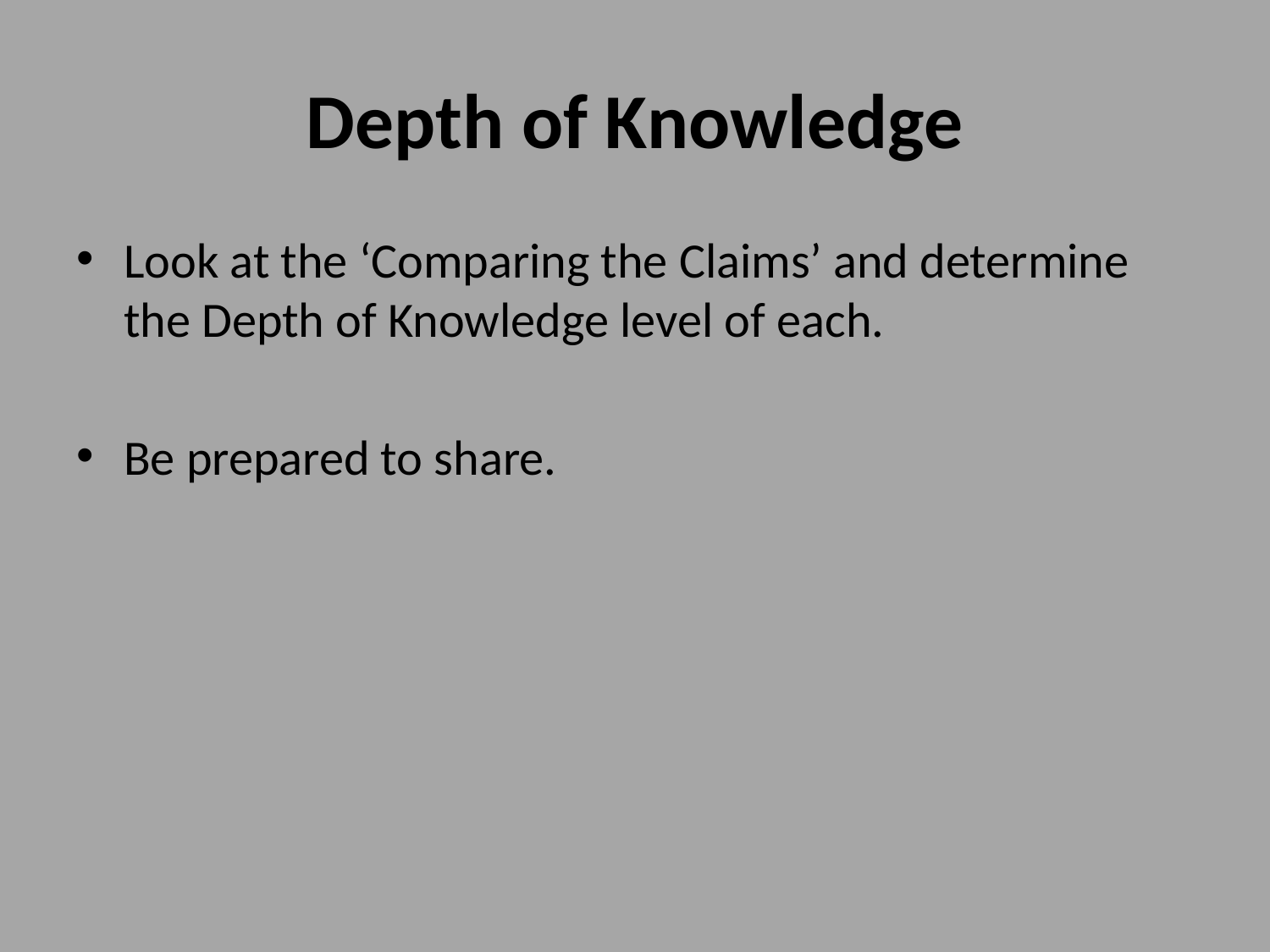

# Depth of Knowledge
Look at the ‘Comparing the Claims’ and determine the Depth of Knowledge level of each.

Be prepared to share.